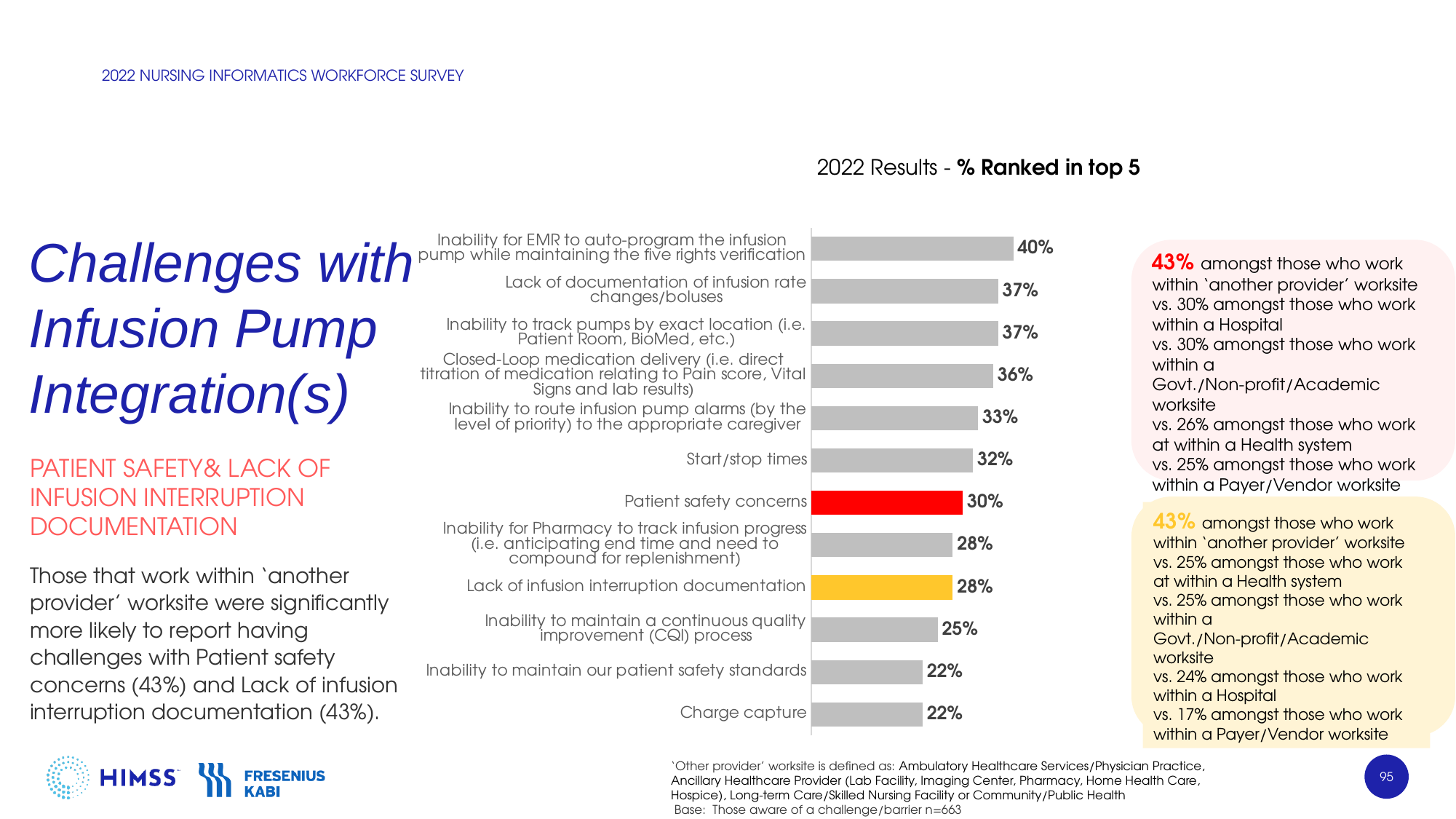

### Chart

| Category | 2022 Results |
|---|---|
| Inability for EMR to auto-program the infusion pump while maintaining the five rights verification | 0.4 |
| Lack of documentation of infusion rate changes/boluses | 0.37 |
| Inability to track pumps by exact location (i.e. Patient Room, BioMed, etc.) | 0.37 |
| Closed-Loop medication delivery (i.e. direct titration of medication relating to Pain score, Vital Signs and lab results) | 0.36 |
| Inability to route infusion pump alarms (by the level of priority) to the appropriate caregiver | 0.33 |
| Start/stop times | 0.32 |
| Patient safety concerns | 0.3 |
| Inability for Pharmacy to track infusion progress (i.e. anticipating end time and need to compound for replenishment) | 0.28 |
| Lack of infusion interruption documentation | 0.28 |
| Inability to maintain a continuous quality improvement (CQI) process | 0.25 |
| Inability to maintain our patient safety standards | 0.22 |
| Charge capture | 0.22 |
2022 Results - % Ranked in top 5
# Challenges with Infusion Pump Integration(s)

43% amongst those who work within ‘another provider’ worksite
vs. 30% amongst those who work within a Hospital
vs. 30% amongst those who work within a Govt./Non-profit/Academic worksite
vs. 26% amongst those who work at within a Health system
vs. 25% amongst those who work within a Payer/Vendor worksite
PATIENT SAFETY& LACK OF
INFUSION INTERRUPTION DOCUMENTATION

43% amongst those who work within ‘another provider’ worksite
vs. 25% amongst those who work at within a Health system
vs. 25% amongst those who work within a Govt./Non-profit/Academic worksite
vs. 24% amongst those who work within a Hospital
vs. 17% amongst those who work within a Payer/Vendor worksite
Those that work within ‘another provider’ worksite were significantly more likely to report having challenges with Patient safety concerns (43%) and Lack of infusion interruption documentation (43%).
‘Other provider’ worksite is defined as: Ambulatory Healthcare Services/Physician Practice, Ancillary Healthcare Provider (Lab Facility, Imaging Center, Pharmacy, Home Health Care, Hospice), Long-term Care/Skilled Nursing Facility or Community/Public Health
 Base:  Those aware of a challenge/barrier n=663
95